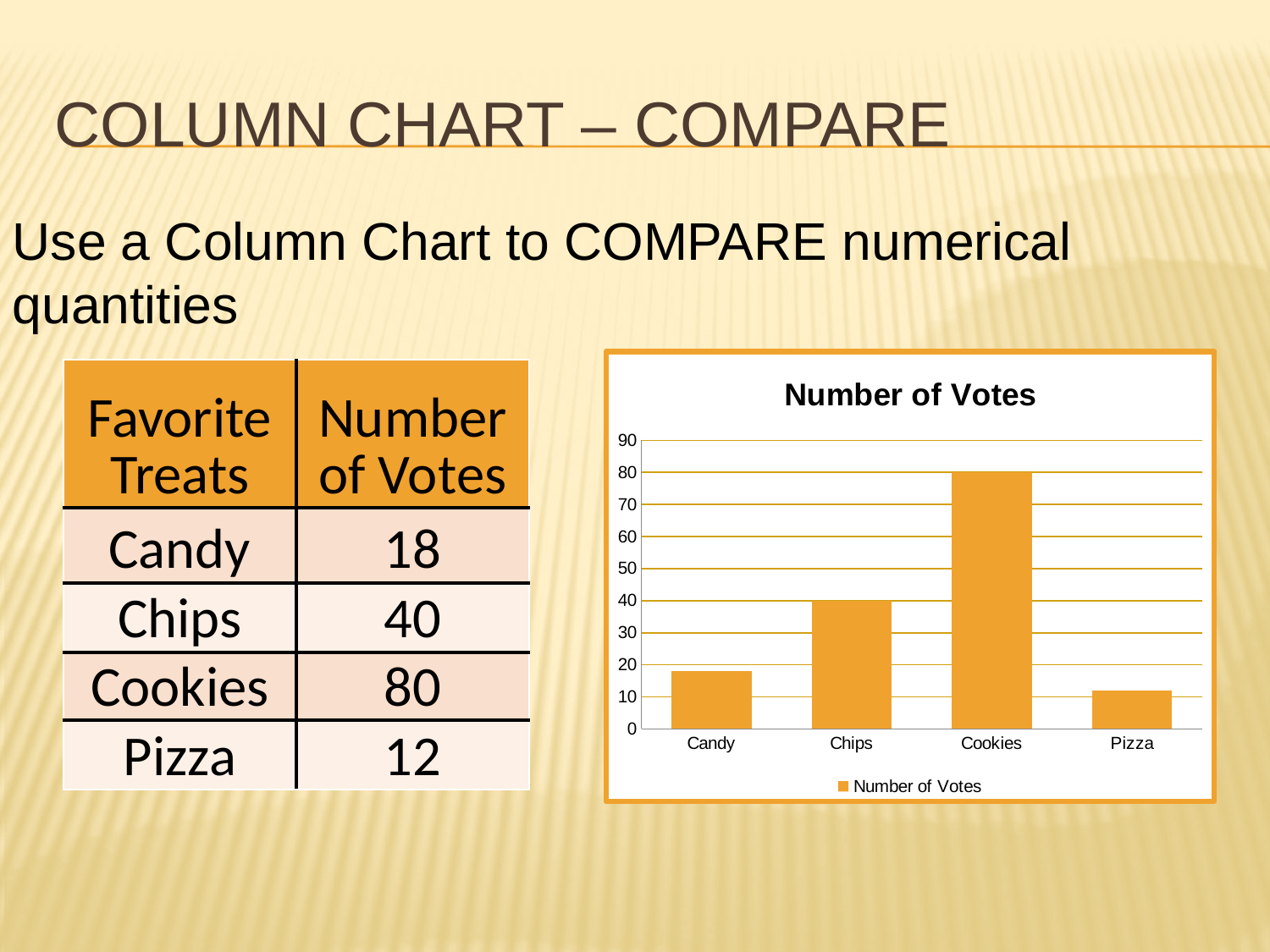

# Column Chart – compare
Use a Column Chart to COMPARE numerical quantities

### Chart:

| Category | Number of Votes |
|---|---|
| Candy | 18.0 |
| Chips | 40.0 |
| Cookies | 80.0 |
| Pizza | 12.0 |
| Favorite Treats | Number of Votes |
| --- | --- |
| Candy | 18 |
| Chips | 40 |
| Cookies | 80 |
| Pizza | 12 |